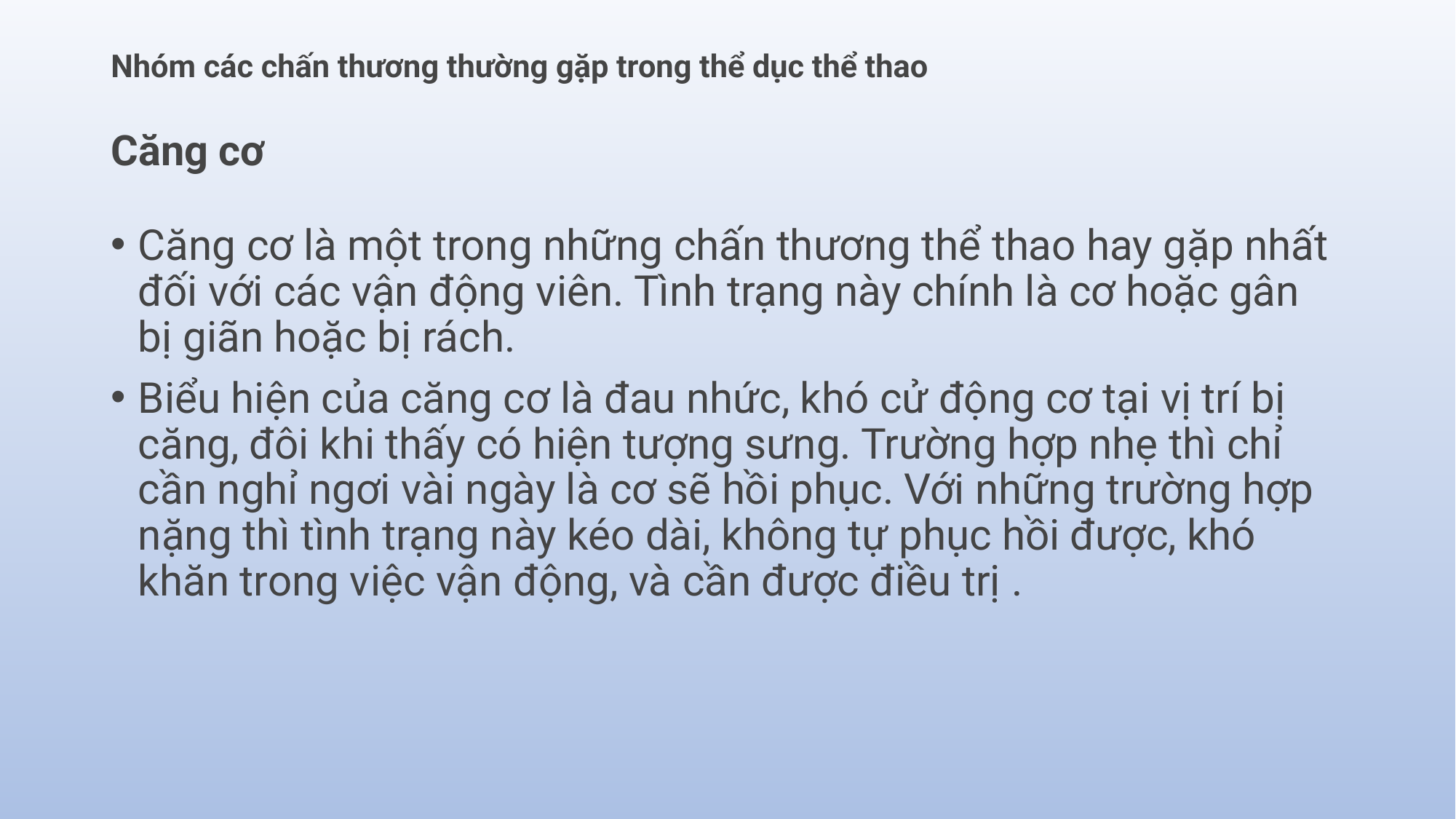

# Nhóm các chấn thương thường gặp trong thể dục thể thao Căng cơ
Căng cơ là một trong những chấn thương thể thao hay gặp nhất đối với các vận động viên. Tình trạng này chính là cơ hoặc gân bị giãn hoặc bị rách.
Biểu hiện của căng cơ là đau nhức, khó cử động cơ tại vị trí bị căng, đôi khi thấy có hiện tượng sưng. Trường hợp nhẹ thì chỉ cần nghỉ ngơi vài ngày là cơ sẽ hồi phục. Với những trường hợp nặng thì tình trạng này kéo dài, không tự phục hồi được, khó khăn trong việc vận động, và cần được điều trị .